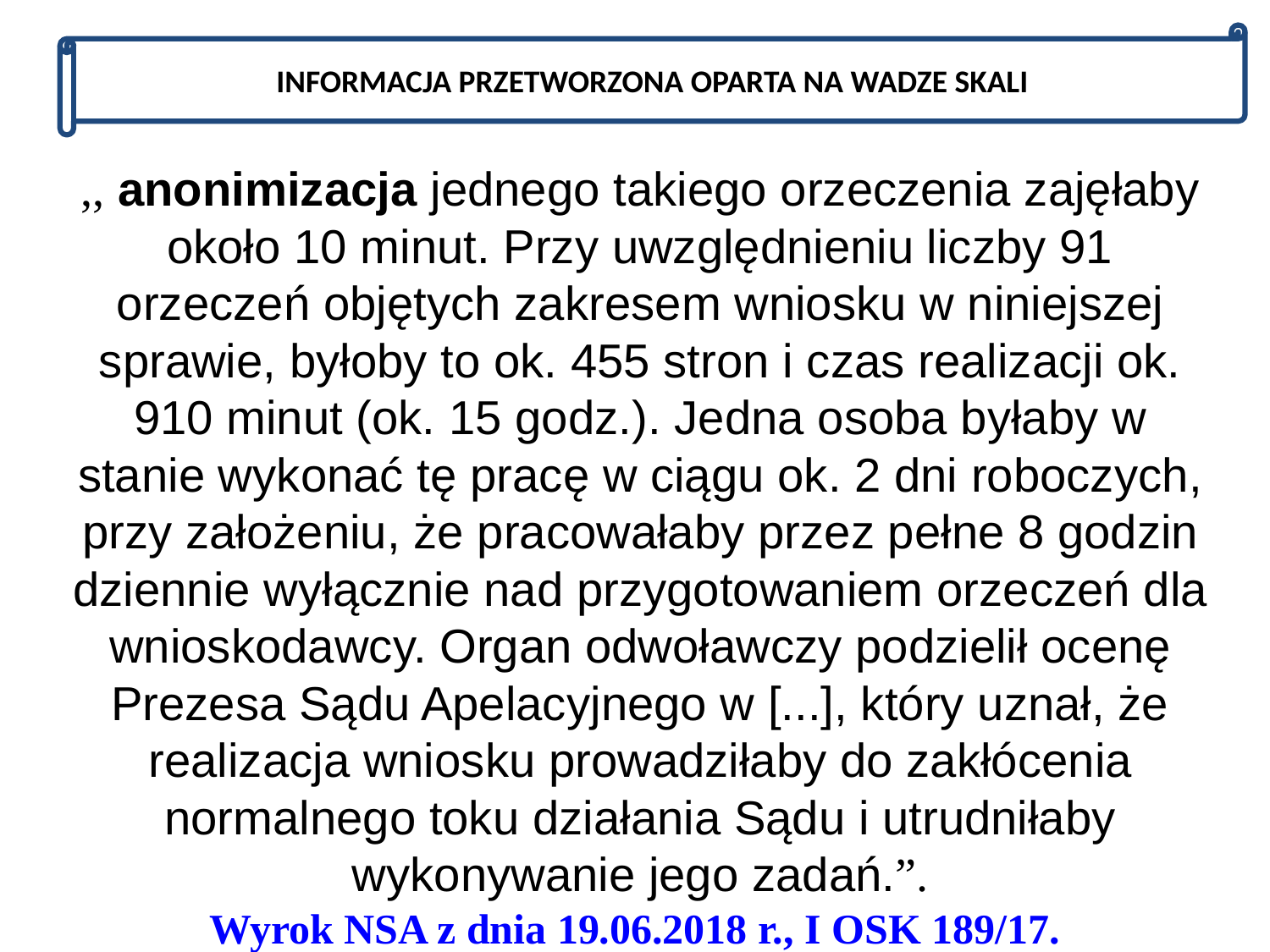

INFORMACJA PRZETWORZONA OPARTA NA WADZE SKALI
,, anonimizacja jednego takiego orzeczenia zajęłaby około 10 minut. Przy uwzględnieniu liczby 91 orzeczeń objętych zakresem wniosku w niniejszej sprawie, byłoby to ok. 455 stron i czas realizacji ok. 910 minut (ok. 15 godz.). Jedna osoba byłaby w stanie wykonać tę pracę w ciągu ok. 2 dni roboczych, przy założeniu, że pracowałaby przez pełne 8 godzin dziennie wyłącznie nad przygotowaniem orzeczeń dla wnioskodawcy. Organ odwoławczy podzielił ocenę Prezesa Sądu Apelacyjnego w [...], który uznał, że realizacja wniosku prowadziłaby do zakłócenia normalnego toku działania Sądu i utrudniłaby wykonywanie jego zadań.”.
Wyrok NSA z dnia 19.06.2018 r., I OSK 189/17.
autor adw. dr hab. Piotr Sitniewski www.jawnosc.pl  piotrsitniewski@gmail.com
69